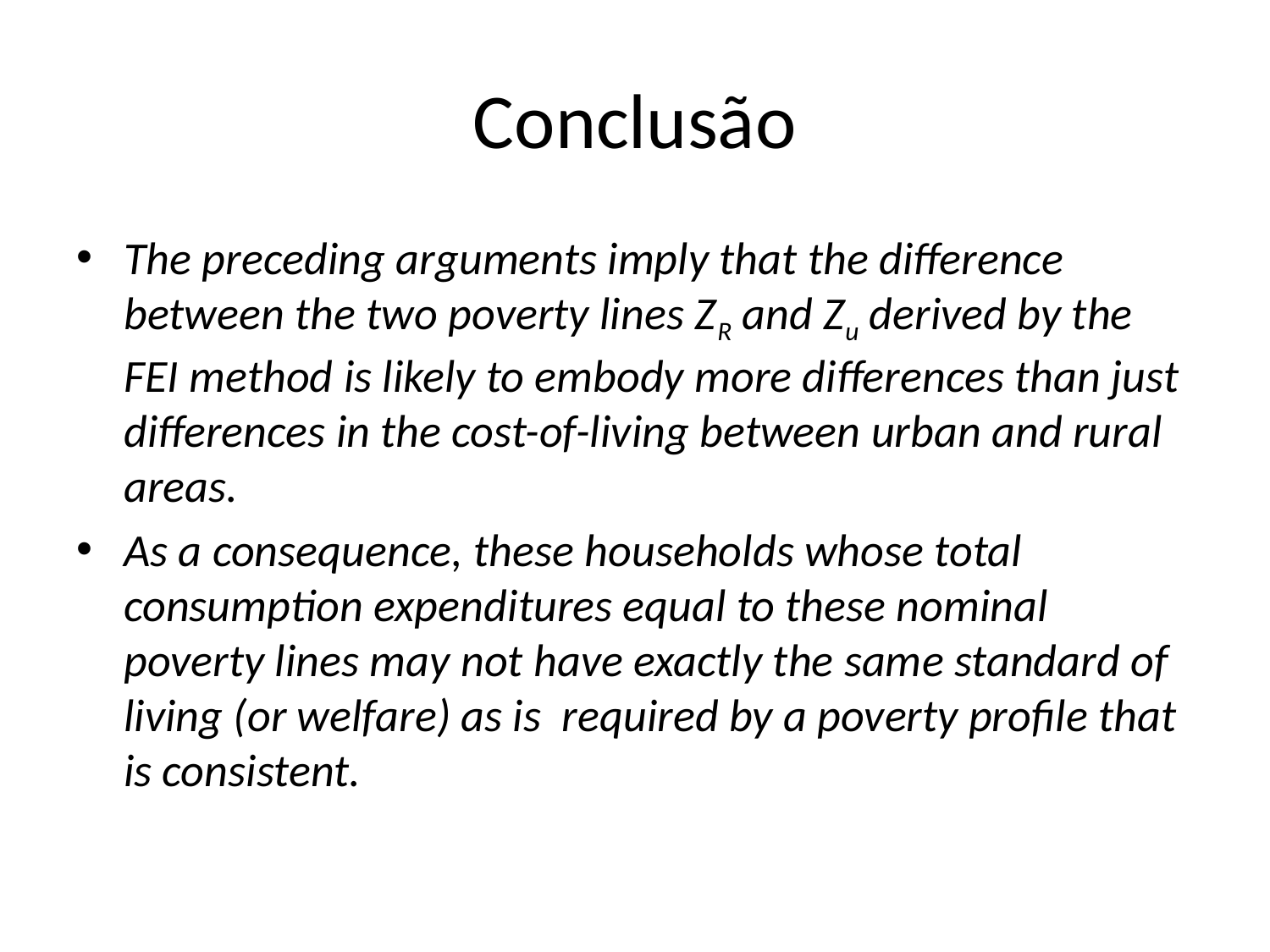

# Conclusão
The preceding arguments imply that the difference between the two poverty lines ZR and Zu derived by the FEI method is likely to embody more differences than just differences in the cost-of-living between urban and rural areas.
As a consequence, these households whose total consumption expenditures equal to these nominal poverty lines may not have exactly the same standard of living (or welfare) as is  required by a poverty profile that is consistent.